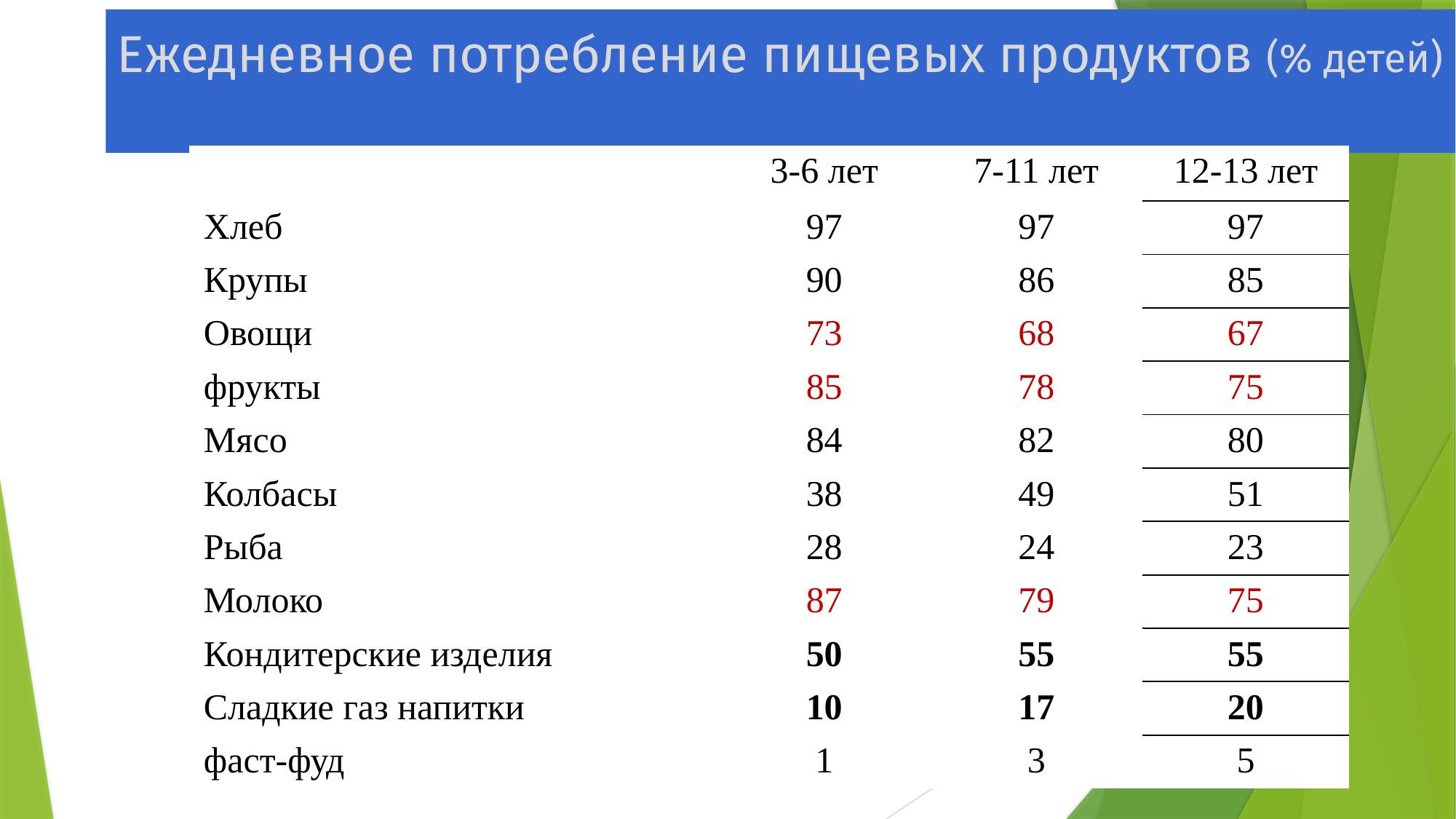

# Ежедневное потребление пищевых продуктов (% детей)
|  | 3-6 лет | 7-11 лет | 12-13 лет |
| --- | --- | --- | --- |
| Хлеб | 97 | 97 | 97 |
| Крупы | 90 | 86 | 85 |
| Овощи | 73 | 68 | 67 |
| фрукты | 85 | 78 | 75 |
| Мясо | 84 | 82 | 80 |
| Колбасы | 38 | 49 | 51 |
| Рыба | 28 | 24 | 23 |
| Молоко | 87 | 79 | 75 |
| Кондитерские изделия | 50 | 55 | 55 |
| Сладкие газ напитки | 10 | 17 | 20 |
| фаст-фуд | 1 | 3 | 5 |